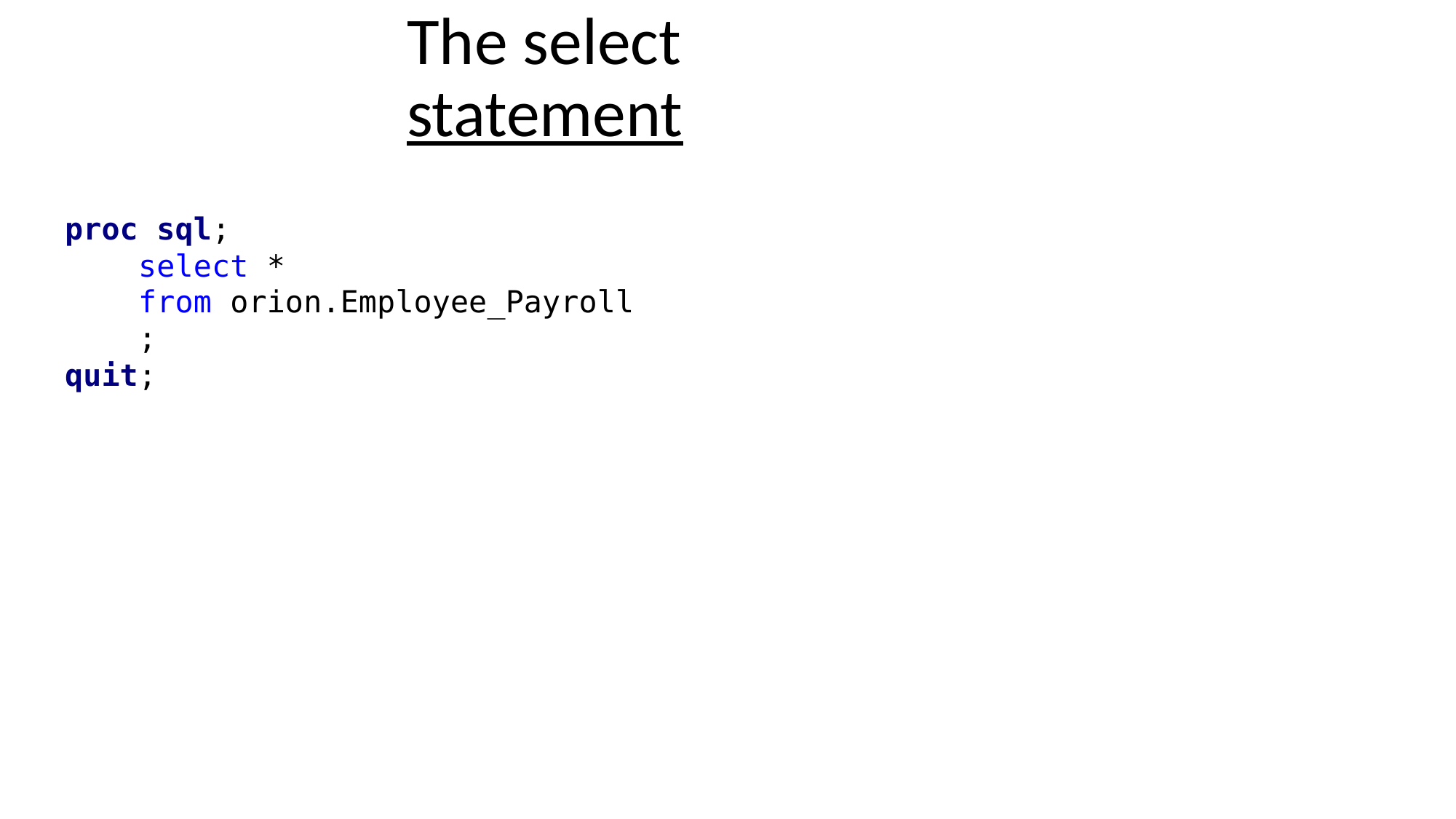

# The select statement
proc sql;
    select *
    from orion.Employee_Payroll
    ;
quit;